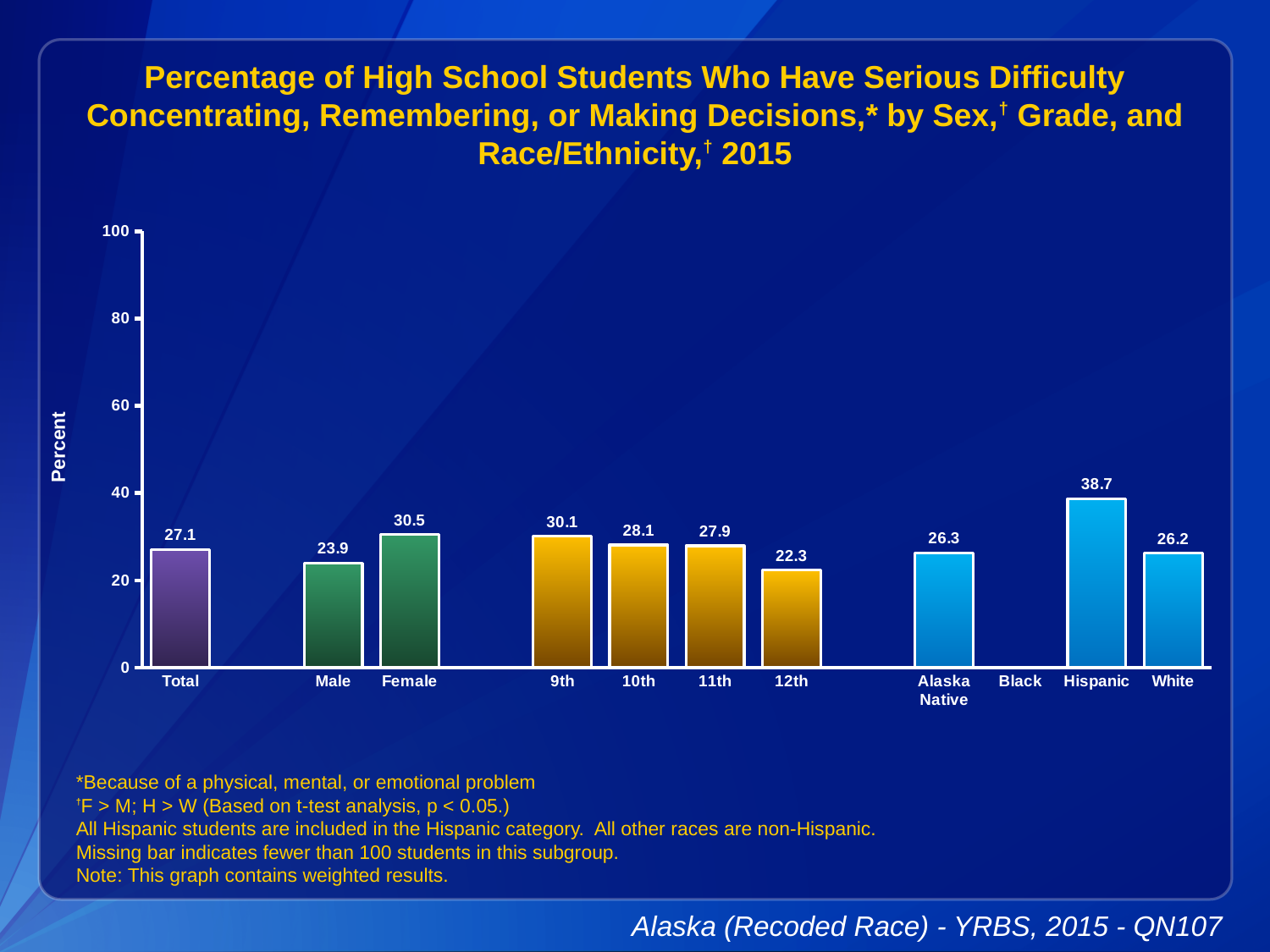

Percentage of High School Students Who Have Serious Difficulty Concentrating, Remembering, or Making Decisions,* by Sex,† Grade, and Race/Ethnicity,† 2015

### Chart

| Category | Series 1 |
|---|---|
| Total | 27.1 |
|  | None |
| Male | 23.9 |
| Female | 30.5 |
|  | None |
| 9th | 30.1 |
| 10th | 28.1 |
| 11th | 27.9 |
| 12th | 22.3 |
|  | None |
| Alaska Native | 26.3 |
| Black | None |
| Hispanic | 38.7 |
| White | 26.2 |
*Because of a physical, mental, or emotional problem
†F > M; H > W (Based on t-test analysis, p < 0.05.)
All Hispanic students are included in the Hispanic category.  All other races are non-Hispanic.
Missing bar indicates fewer than 100 students in this subgroup.
Note: This graph contains weighted results.
Alaska (Recoded Race) - YRBS, 2015 - QN107